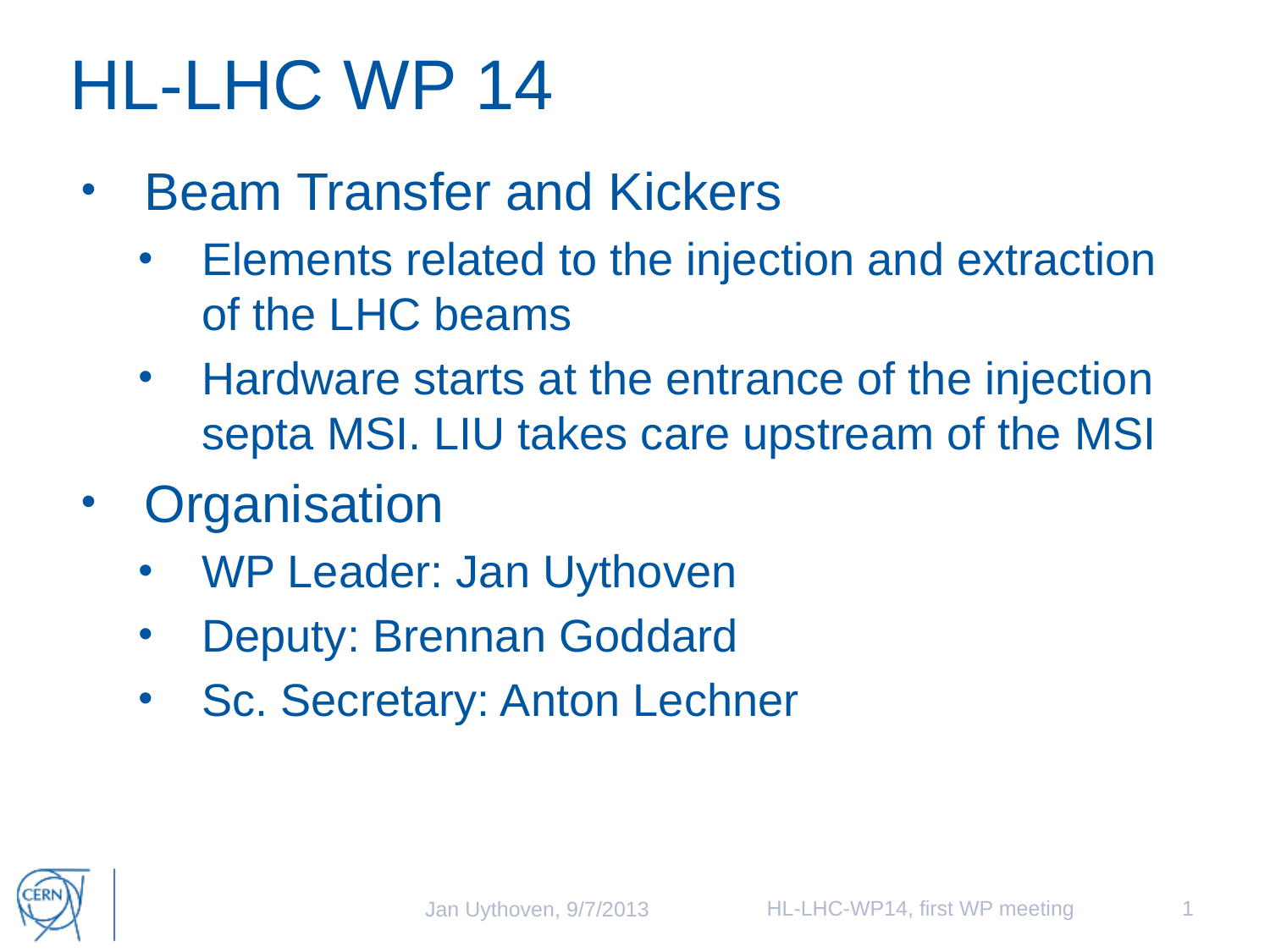

# HL-LHC WP 14
Beam Transfer and Kickers
Elements related to the injection and extraction of the LHC beams
Hardware starts at the entrance of the injection septa MSI. LIU takes care upstream of the MSI
Organisation
WP Leader: Jan Uythoven
Deputy: Brennan Goddard
Sc. Secretary: Anton Lechner
HL-LHC-WP14, first WP meeting
1
Jan Uythoven, 9/7/2013